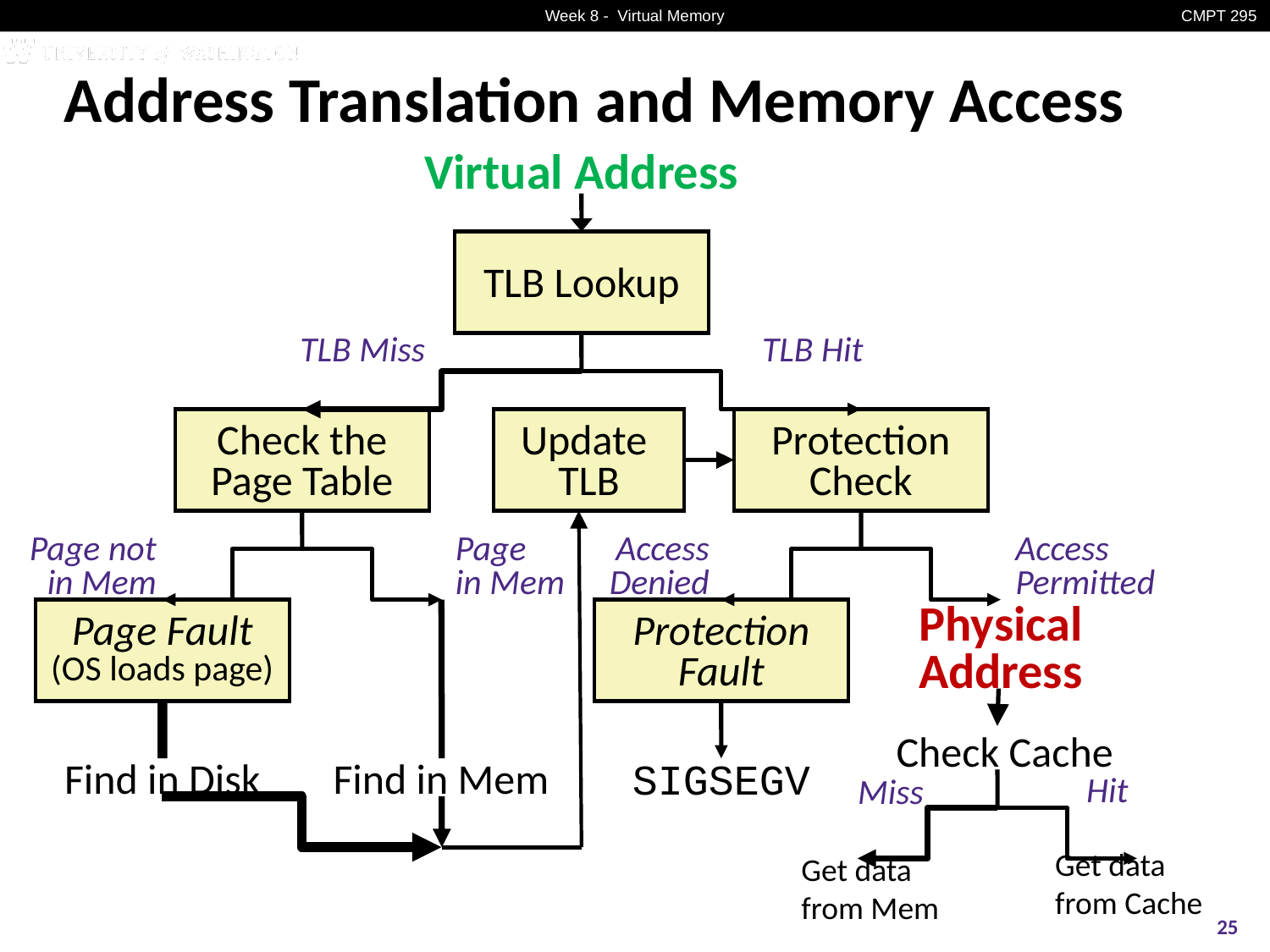

# Address Translation and Memory Access
Virtual Address

TLB Lookup
TLB Miss
TLB Hit

Check the
Page Table
Update
TLB
Protection
Check

Page not
in Mem
Page
in Mem
Access
Denied
Access
Permitted
Page Fault
(OS loads page)

Protection
Fault
Physical
Address

Check Cache
Find in Disk
Find in Mem
SIGSEGV
Hit
Miss

Get data
from Cache
Get data
from Mem
25